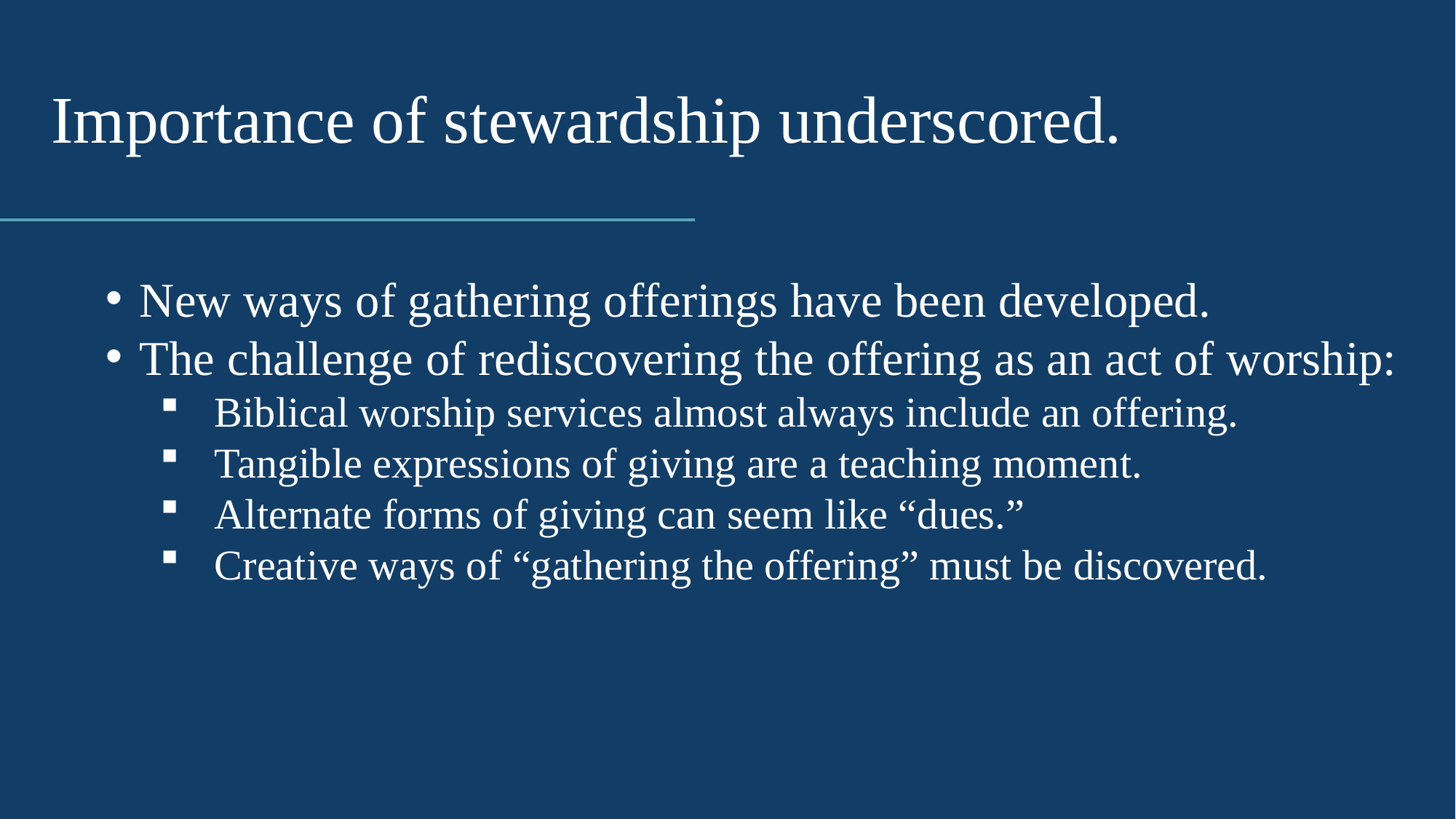

# Importance of stewardship underscored.
New ways of gathering offerings have been developed.
The challenge of rediscovering the offering as an act of worship:
Biblical worship services almost always include an offering.
Tangible expressions of giving are a teaching moment.
Alternate forms of giving can seem like “dues.”
Creative ways of “gathering the offering” must be discovered.